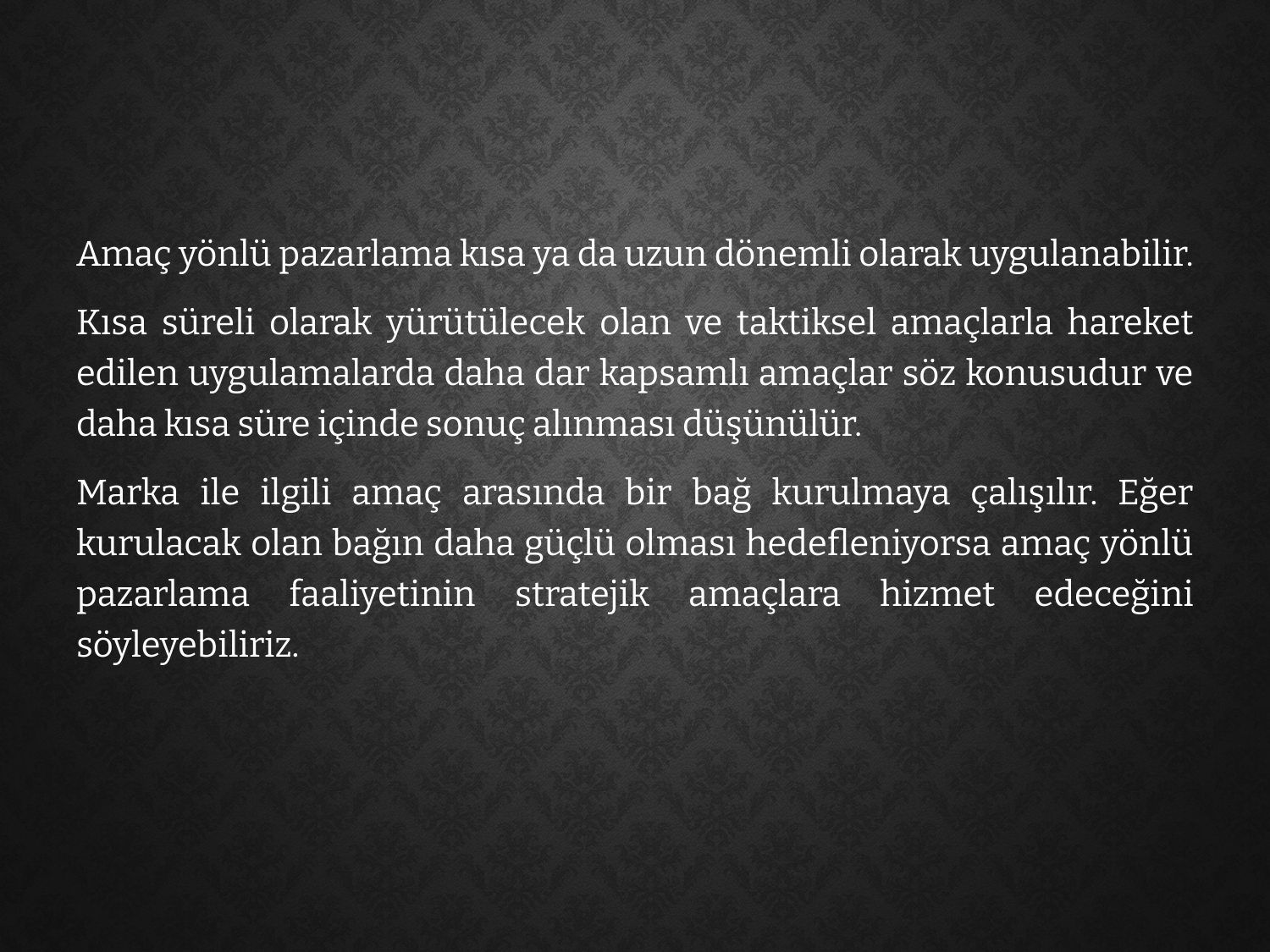

Amaç yönlü pazarlama kısa ya da uzun dönemli olarak uygulanabilir.
Kısa süreli olarak yürütülecek olan ve taktiksel amaçlarla hareket edilen uygulamalarda daha dar kapsamlı amaçlar söz konusudur ve daha kısa süre içinde sonuç alınması düşünülür.
Marka ile ilgili amaç arasında bir bağ kurulmaya çalışılır. Eğer kurulacak olan bağın daha güçlü olması hedefleniyorsa amaç yönlü pazarlama faaliyetinin stratejik amaçlara hizmet edeceğini söyleyebiliriz.